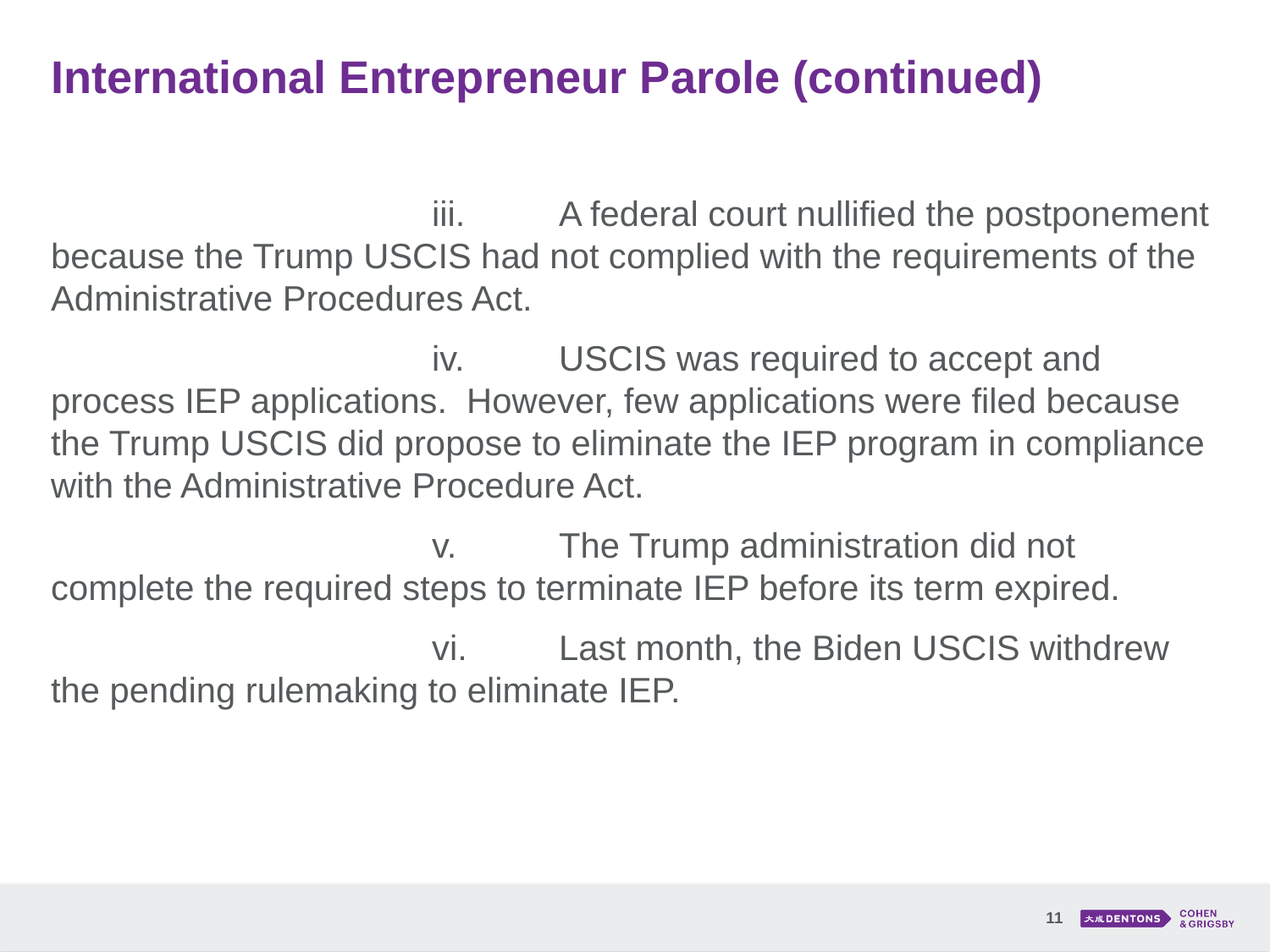

# International Entrepreneur Parole (continued)
			iii.	A federal court nullified the postponement because the Trump USCIS had not complied with the requirements of the Administrative Procedures Act.
			iv.	USCIS was required to accept and process IEP applications.  However, few applications were filed because the Trump USCIS did propose to eliminate the IEP program in compliance with the Administrative Procedure Act.
			v.	The Trump administration did not complete the required steps to terminate IEP before its term expired.
			vi.	Last month, the Biden USCIS withdrew the pending rulemaking to eliminate IEP.
11